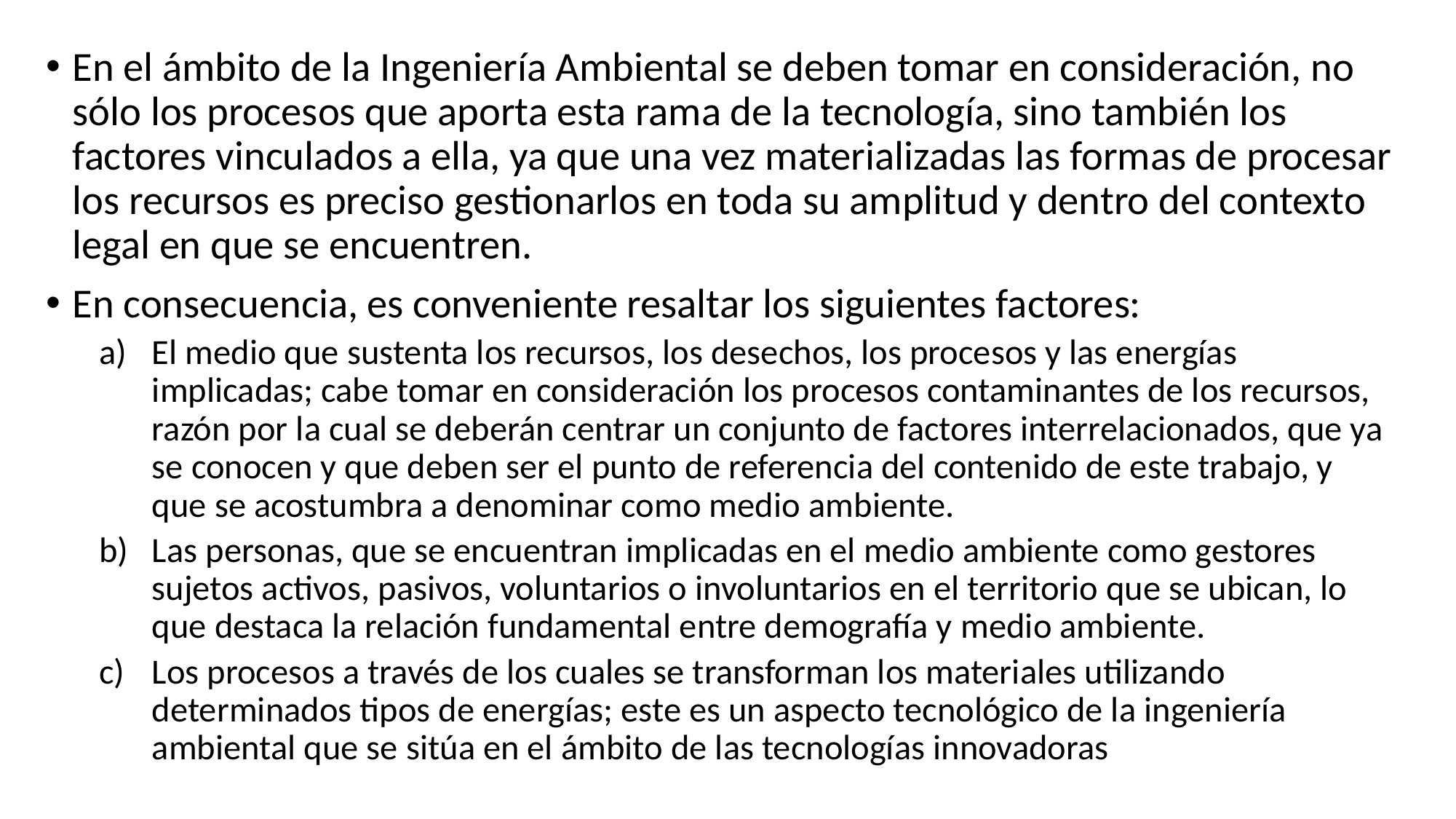

En el ámbito de la Ingeniería Ambiental se deben tomar en consideración, no sólo los procesos que aporta esta rama de la tecnología, sino también los factores vinculados a ella, ya que una vez materializadas las formas de procesar los recursos es preciso gestionarlos en toda su amplitud y dentro del contexto legal en que se encuentren.
En consecuencia, es conveniente resaltar los siguientes factores:
El medio que sustenta los recursos, los desechos, los procesos y las energías implicadas; cabe tomar en consideración los procesos contaminantes de los recursos, razón por la cual se deberán centrar un conjunto de factores interrelacionados, que ya se conocen y que deben ser el punto de referencia del contenido de este trabajo, y que se acostumbra a denominar como medio ambiente.
Las personas, que se encuentran implicadas en el medio ambiente como gestores sujetos activos, pasivos, voluntarios o involuntarios en el territorio que se ubican, lo que destaca la relación fundamental entre demografía y medio ambiente.
Los procesos a través de los cuales se transforman los materiales utilizando determinados tipos de energías; este es un aspecto tecnológico de la ingeniería ambiental que se sitúa en el ámbito de las tecnologías innovadoras